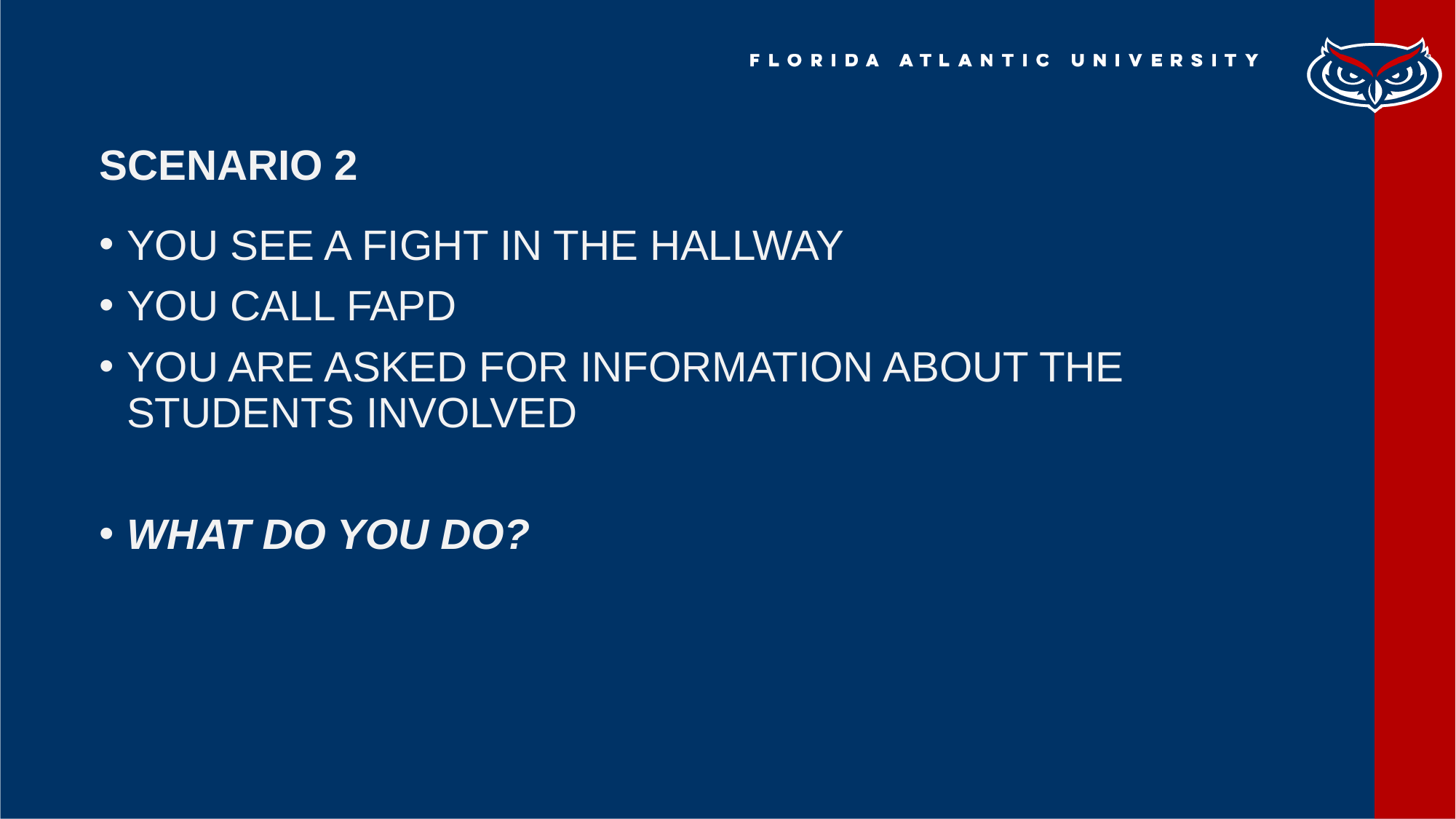

# SCENARIO 2
YOU SEE A FIGHT IN THE HALLWAY
YOU CALL FAPD
YOU ARE ASKED FOR INFORMATION ABOUT THE STUDENTS INVOLVED

WHAT DO YOU DO?